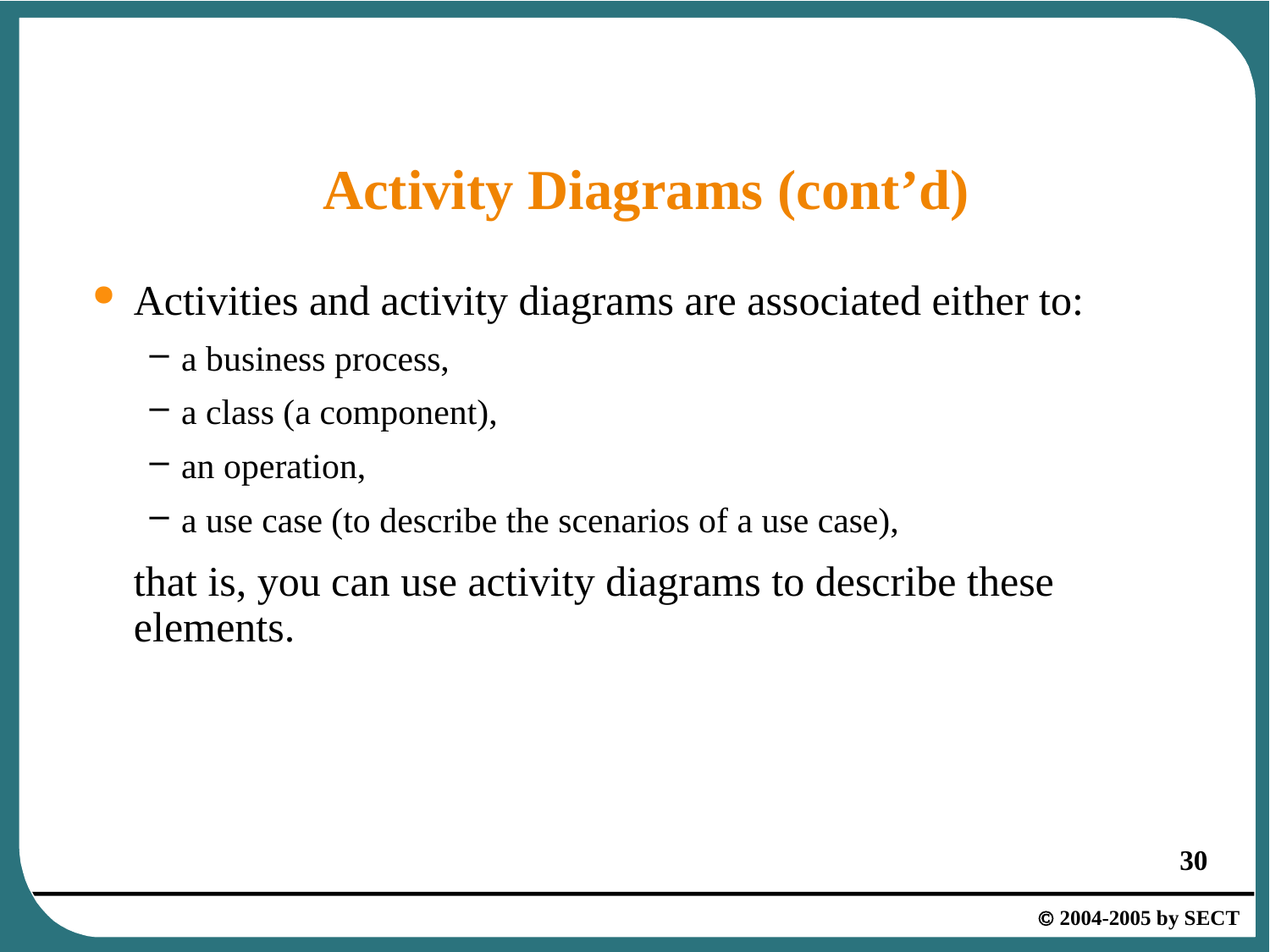

# Activity Diagrams (cont’d)
Activities and activity diagrams are associated either to:
a business process,
a class (a component),
an operation,
a use case (to describe the scenarios of a use case),
	that is, you can use activity diagrams to describe these elements.